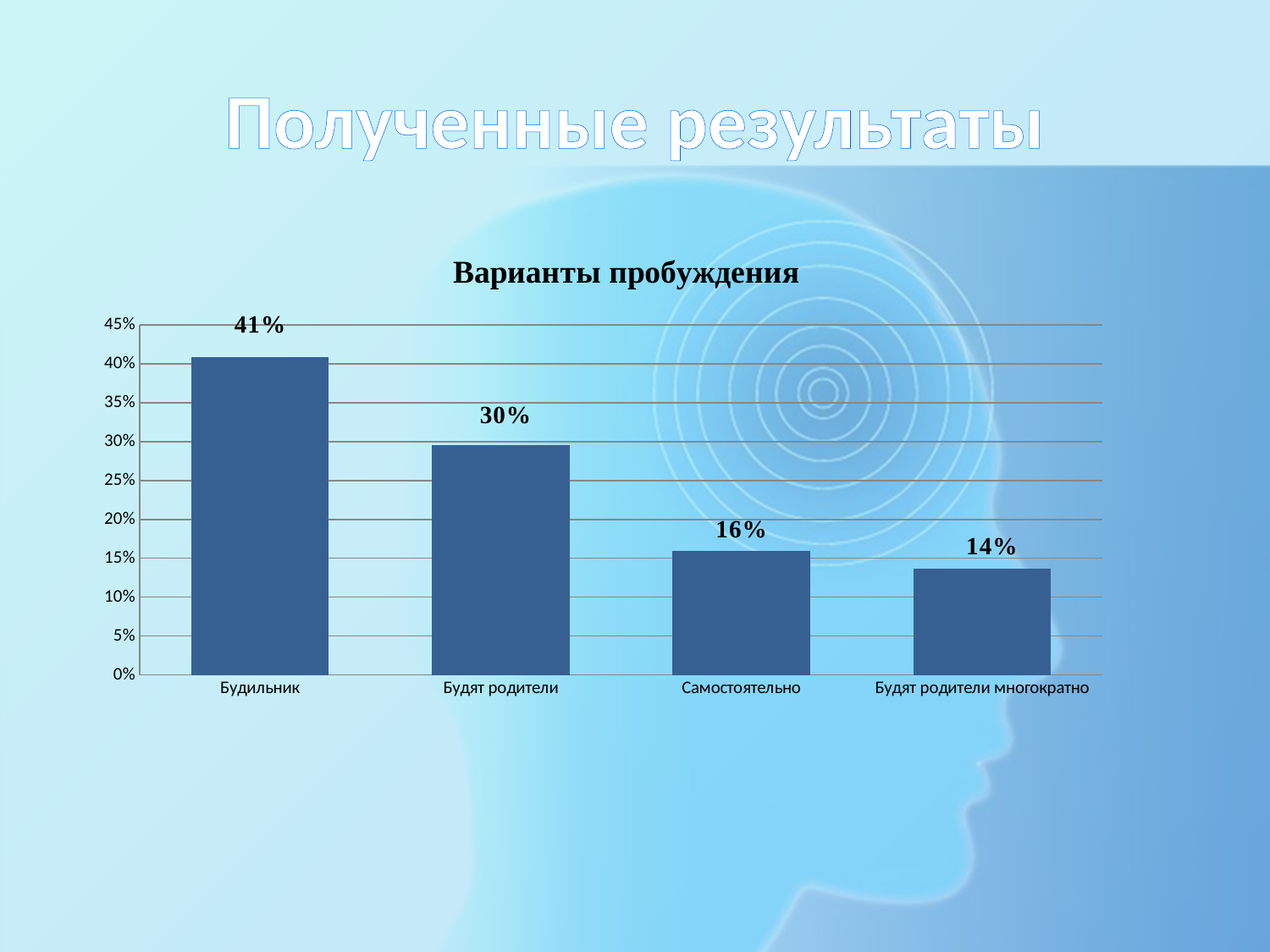

# Полученные результаты

### Chart: Варианты пробуждения

| Category |  |
|---|---|
| Будильник | 0.4091 |
| Будят родители | 0.2955 |
| Самостоятельно | 0.1591 |
| Будят родители многократно | 0.1364 |